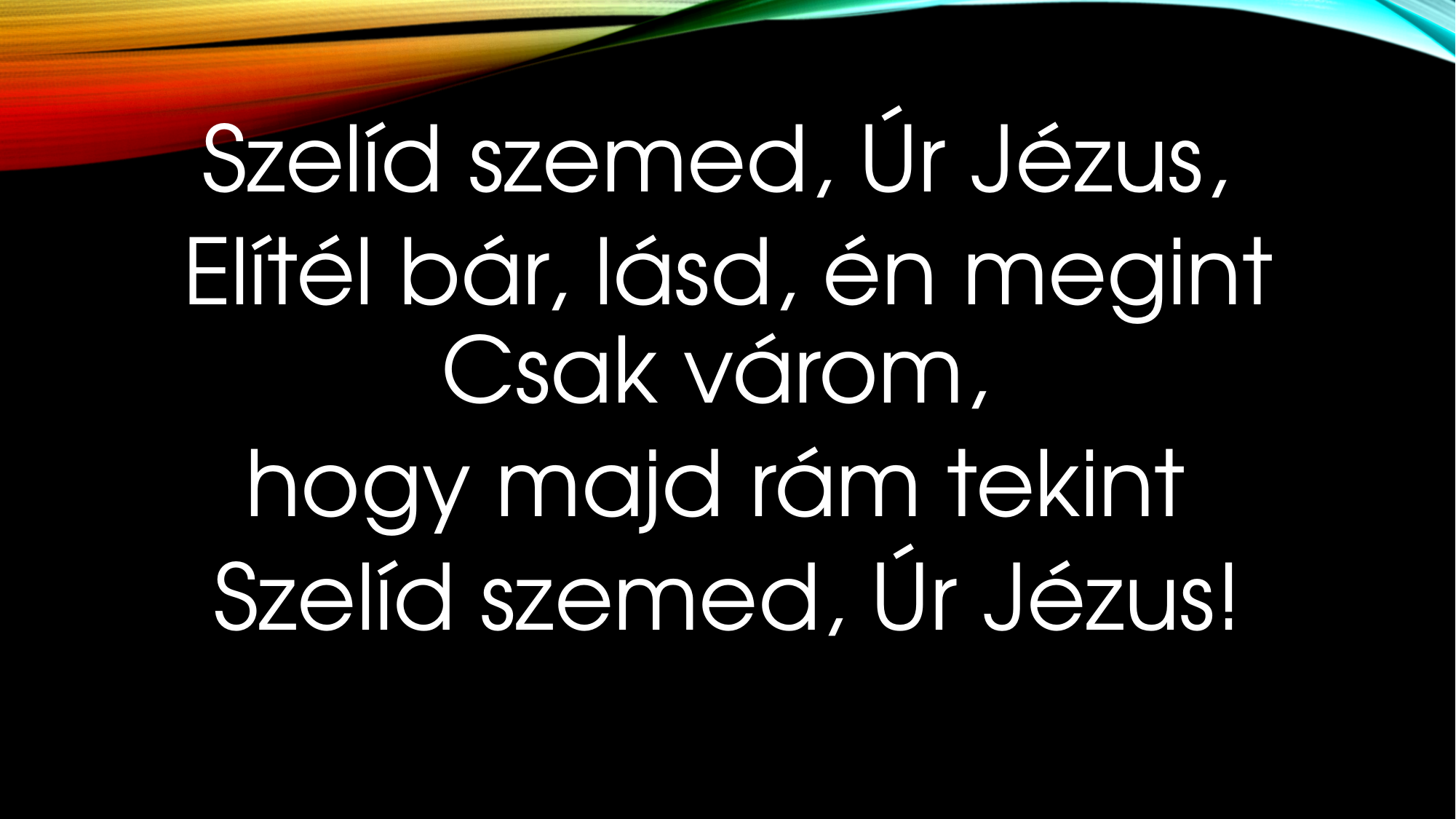

Szelíd szemed, Úr Jézus,
Elítél bár, lásd, én megint Csak várom,
hogy majd rám tekint
Szelíd szemed, Úr Jézus!